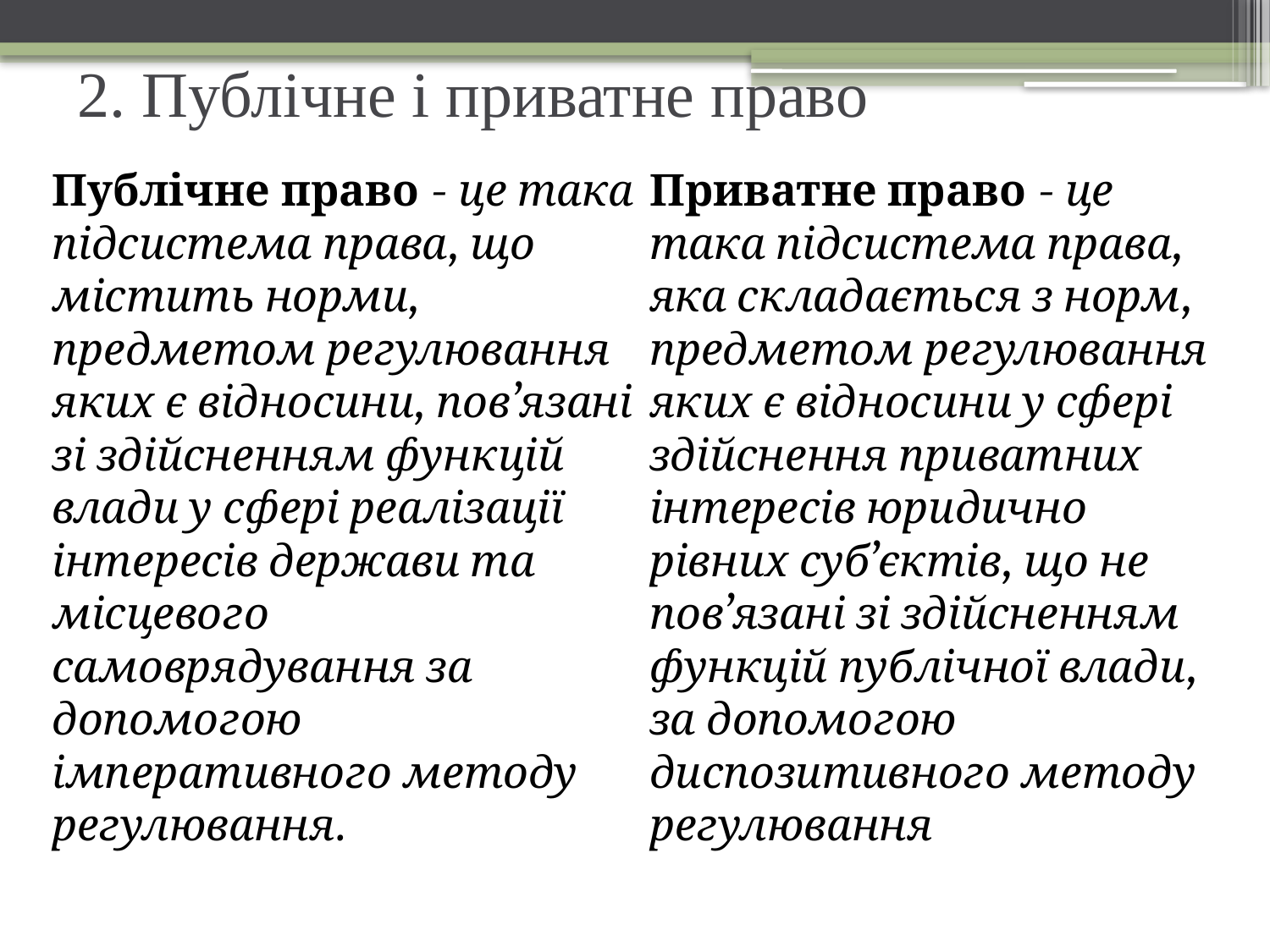

# 2. Публічне і приватне право
Публічне право - це така підсистема права, що містить норми, предметом регулювання яких є відносини, пов’язані зі здійсненням функцій влади у сфері реалізації інтересів держави та місцевого самоврядування за допомогою імперативного методу регулювання.

Приватне право - це така підсистема права, яка складається з норм, предметом регулювання яких є відносини у сфері здійснення приватних інтересів юридично рівних суб’єктів, що не пов’язані зі здійсненням функцій публічної влади, за допомогою диспозитивного методу регулювання